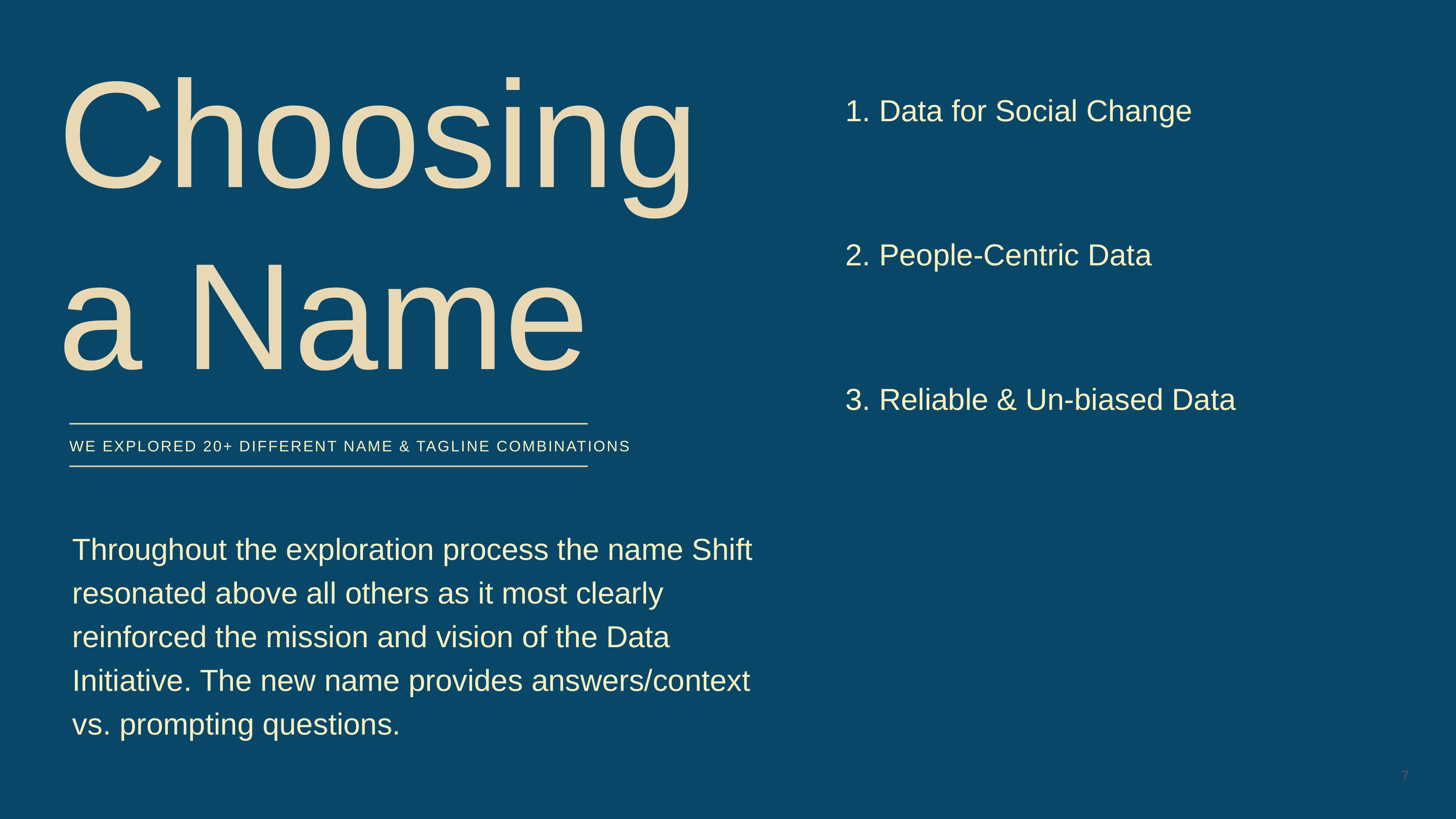

Choosing
a Name
1. Data for Social Change
2. People-Centric Data
3. Reliable & Un-biased Data

We explored 20+ different name & tagline combinations

Throughout the exploration process the name Shift resonated above all others as it most clearly reinforced the mission and vision of the Data Initiative. The new name provides answers/context vs. prompting questions.
7